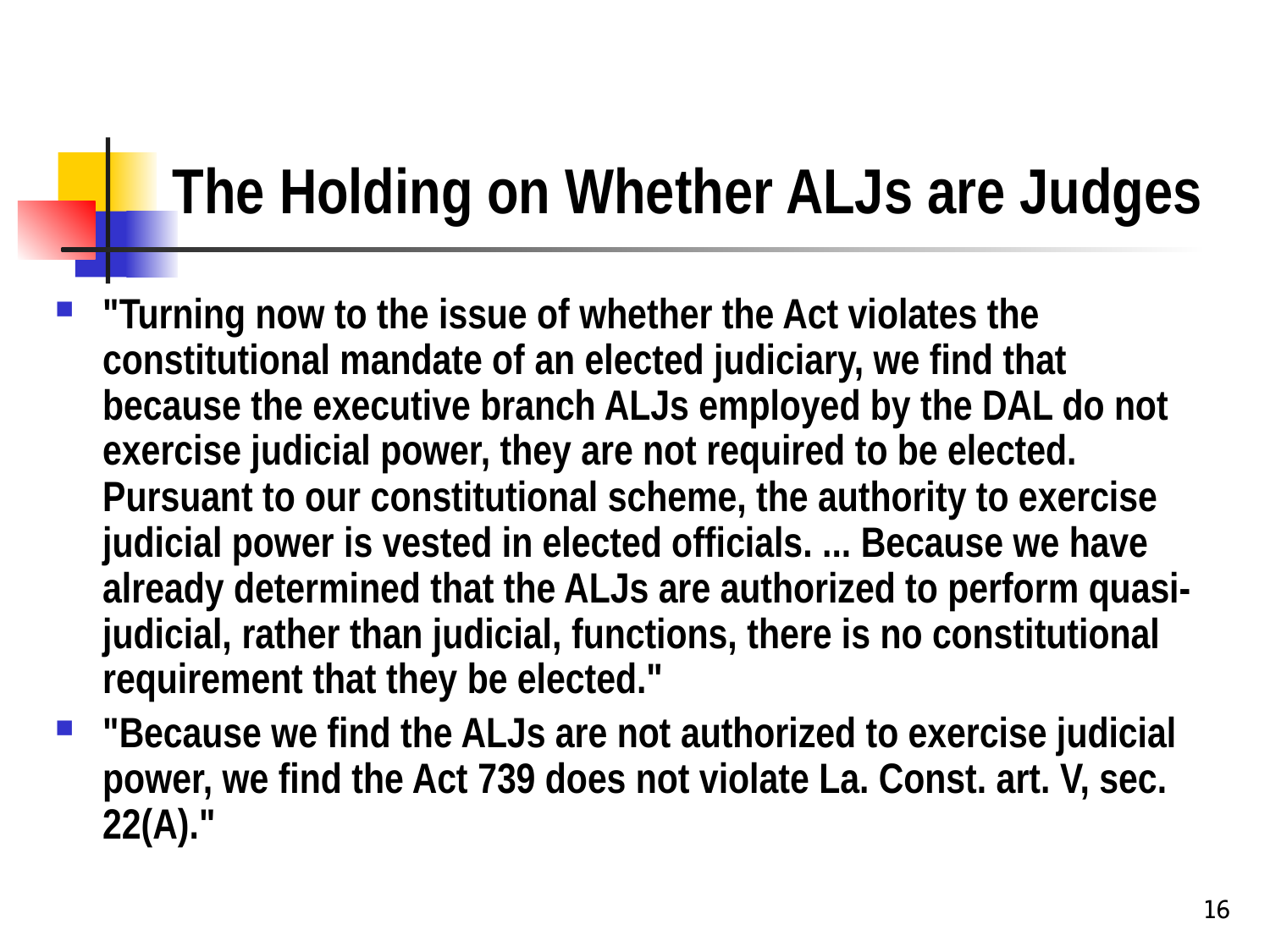

# The Holding on Whether ALJs are Judges
"Turning now to the issue of whether the Act violates the constitutional mandate of an elected judiciary, we find that because the executive branch ALJs employed by the DAL do not exercise judicial power, they are not required to be elected. Pursuant to our constitutional scheme, the authority to exercise judicial power is vested in elected officials. ... Because we have already determined that the ALJs are authorized to perform quasi-judicial, rather than judicial, functions, there is no constitutional requirement that they be elected."
"Because we find the ALJs are not authorized to exercise judicial power, we find the Act 739 does not violate La. Const. art. V, sec. 22(A)."
16